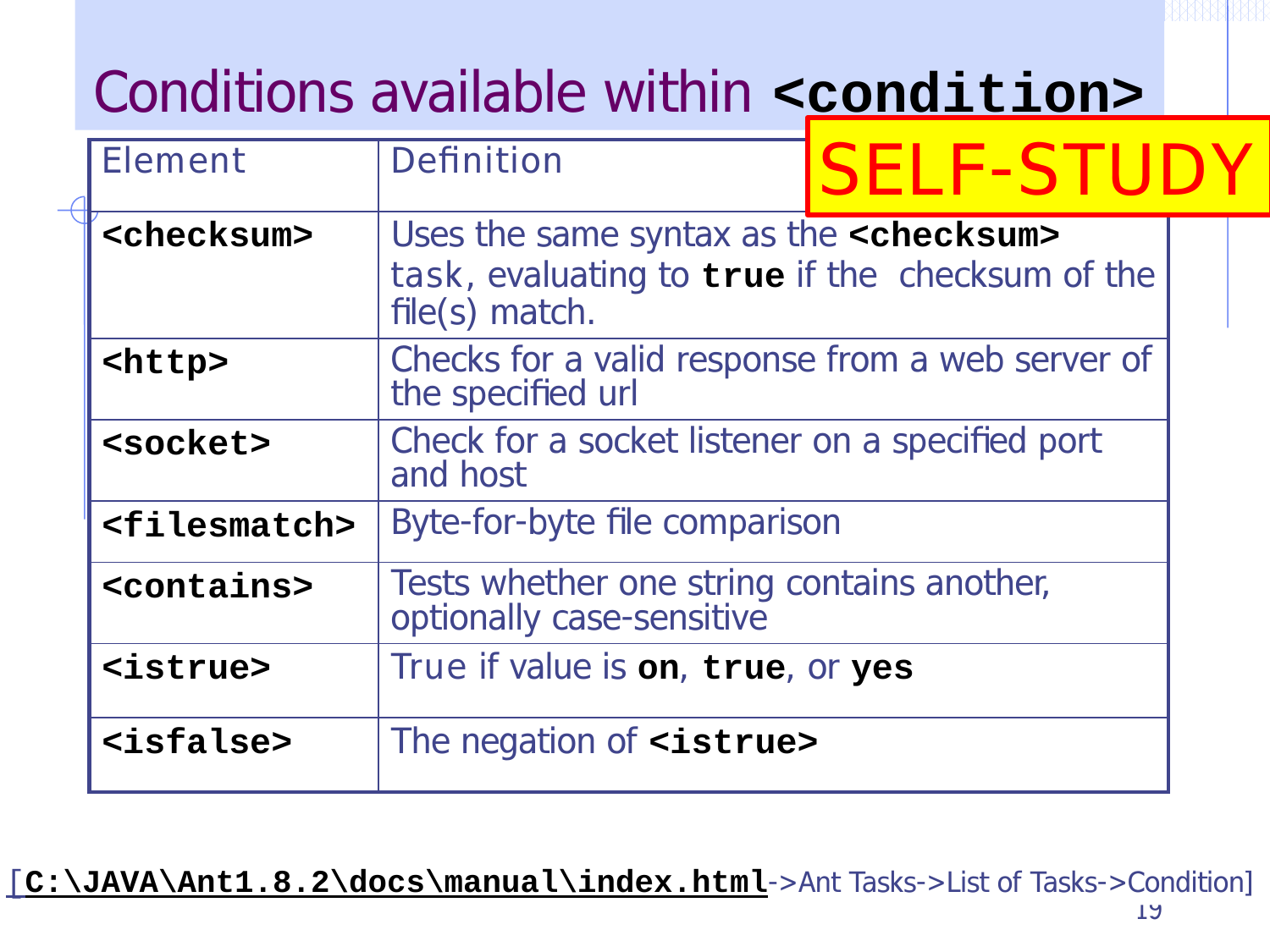

# Conditions available within <condition>
SELF-STUDY
| Element | Definition |
| --- | --- |
| <checksum> | Uses the same syntax as the <checksum> task, evaluating to true if the checksum of the file(s) match. |
| <http> | Checks for a valid response from a web server of the specified url |
| <socket> | Check for a socket listener on a specified port and host |
| <filesmatch> | Byte-for-byte file comparison |
| <contains> | Tests whether one string contains another, optionally case-sensitive |
| <istrue> | True if value is on, true, or yes |
| <isfalse> | The negation of <istrue> |
[C:\JAVA\Ant1.8.2\docs\manual\index.html->Ant Tasks->List of Tasks->Condition]
19